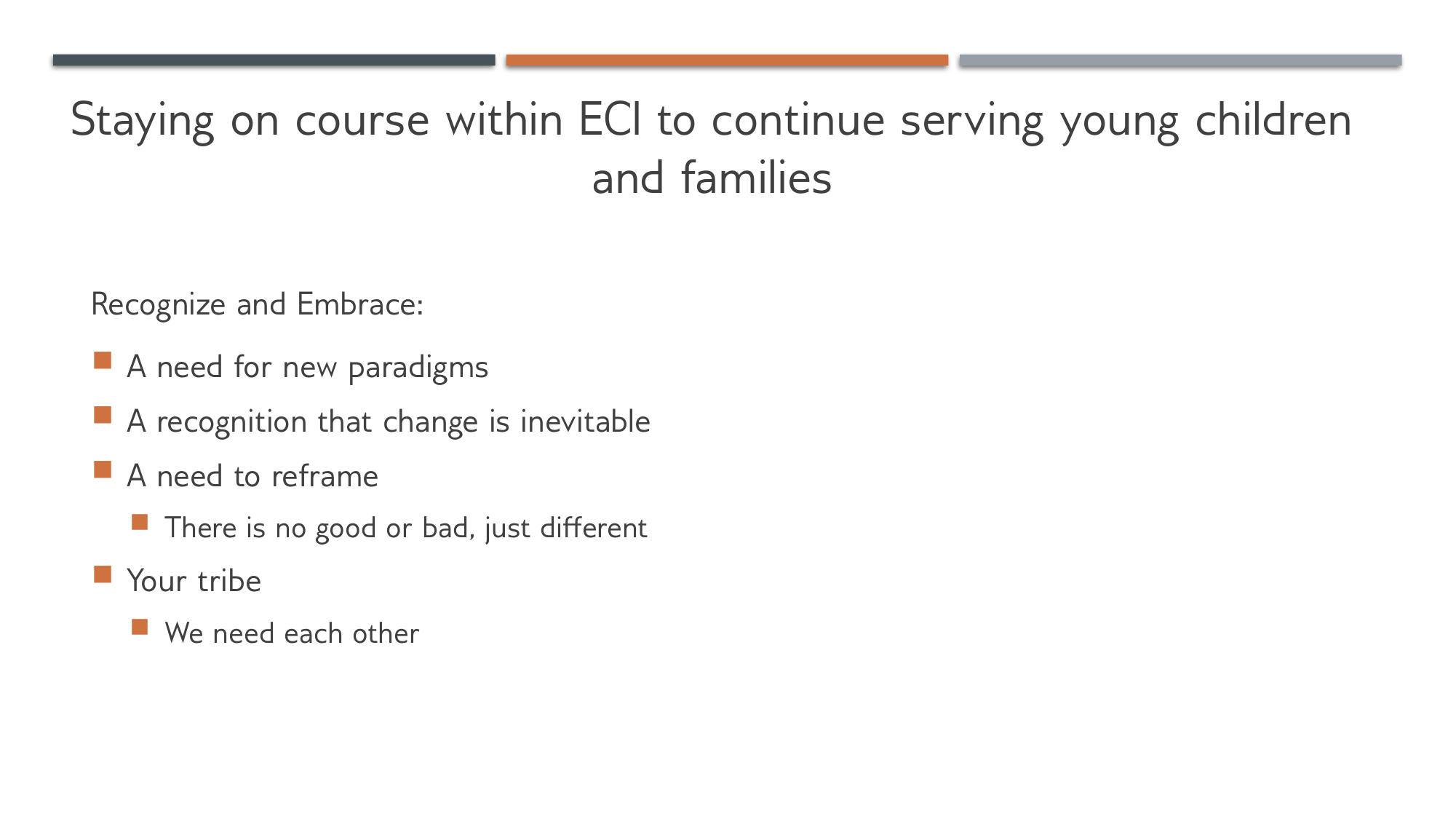

# Staying on course within ECI to continue serving young children and families
Recognize and Embrace:
A need for new paradigms
A recognition that change is inevitable
A need to reframe
There is no good or bad, just different
Your tribe
We need each other